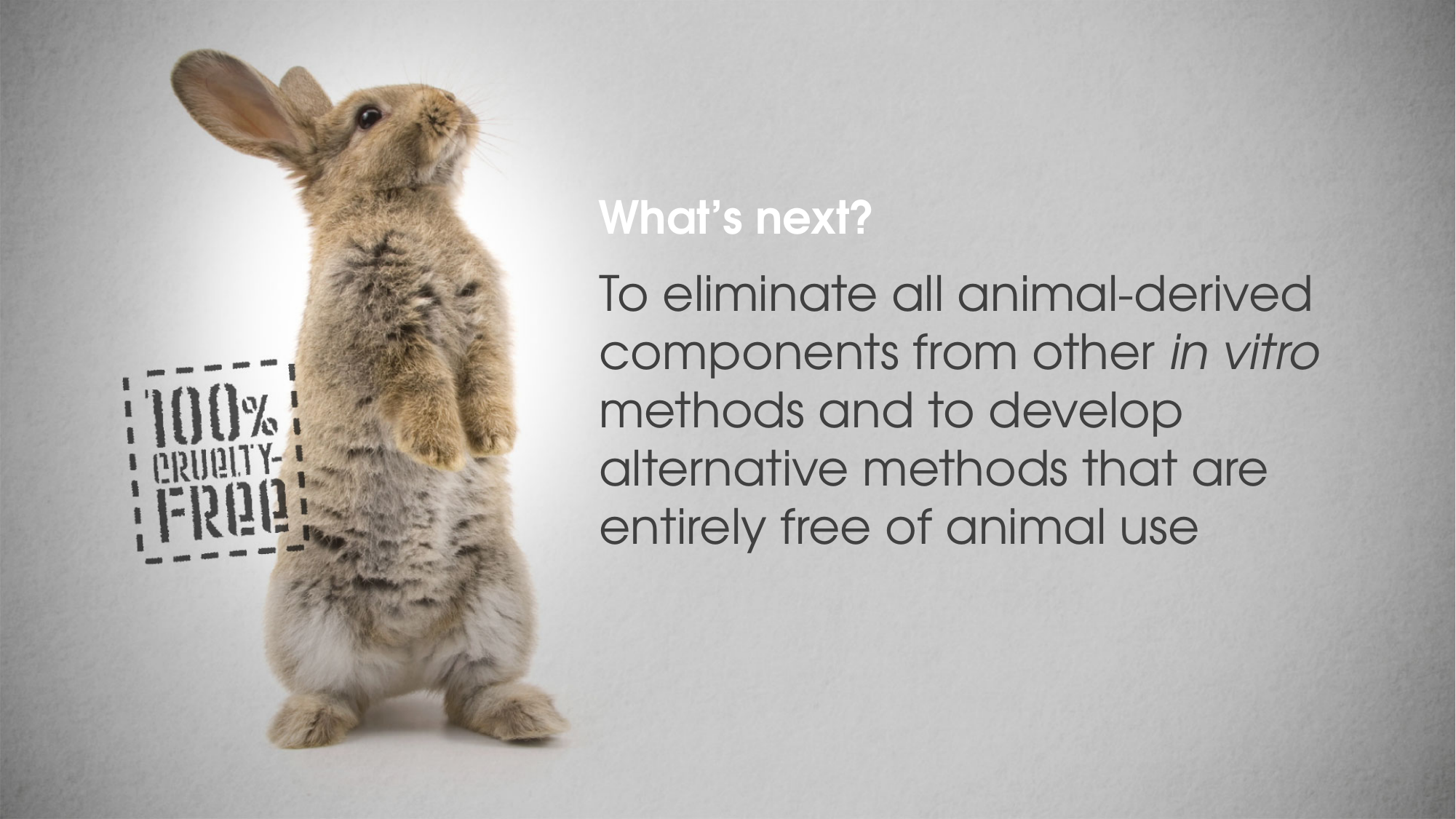

What’s next?

To eliminate all animal-derived components from other in vitro methods and to develop
alternative methods that are entirely free of animal use